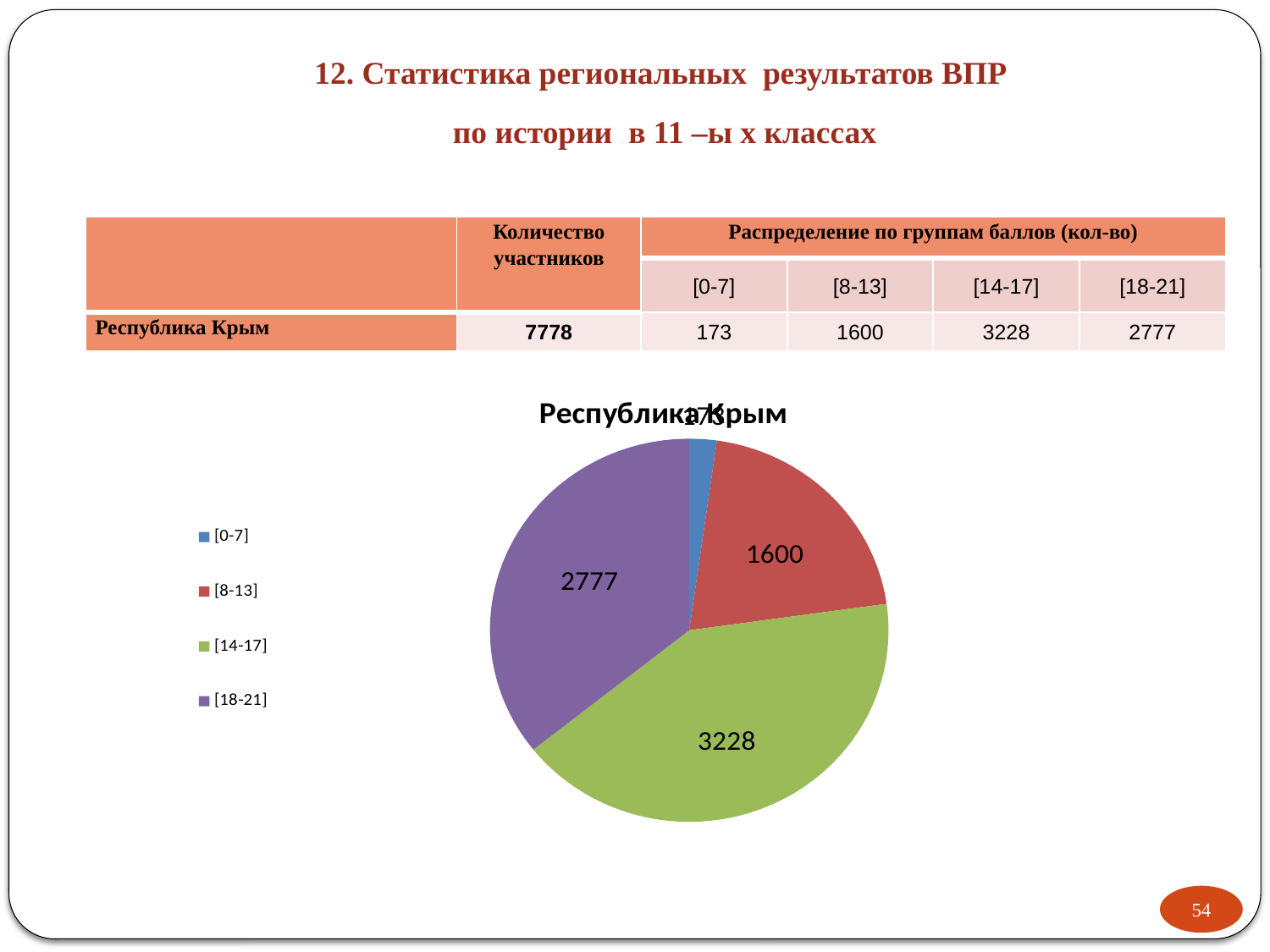

12. Статистика региональных  результатов ВПР
по истории  в 11 –ы х классах
|  | Количество участников | Распределение по группам баллов (кол-во) |  |  |  |
| --- | --- | --- | --- | --- | --- |
|  |  | [0-7] | [8-13] | [14-17] | [18-21] |
| Республика Крым | 7778 | 173 | 1600 | 3228 | 2777 |

### Chart

| Category |
|---|

### Chart

| Category |
|---|

### Chart:

| Category | Республика Крым |
|---|---|
| [0-7] | 173.0 |
| [8-13] | 1600.0 |
| [14-17] | 3228.0 |
| [18-21] | 2777.0 |

### Chart

| Category |
|---|
54